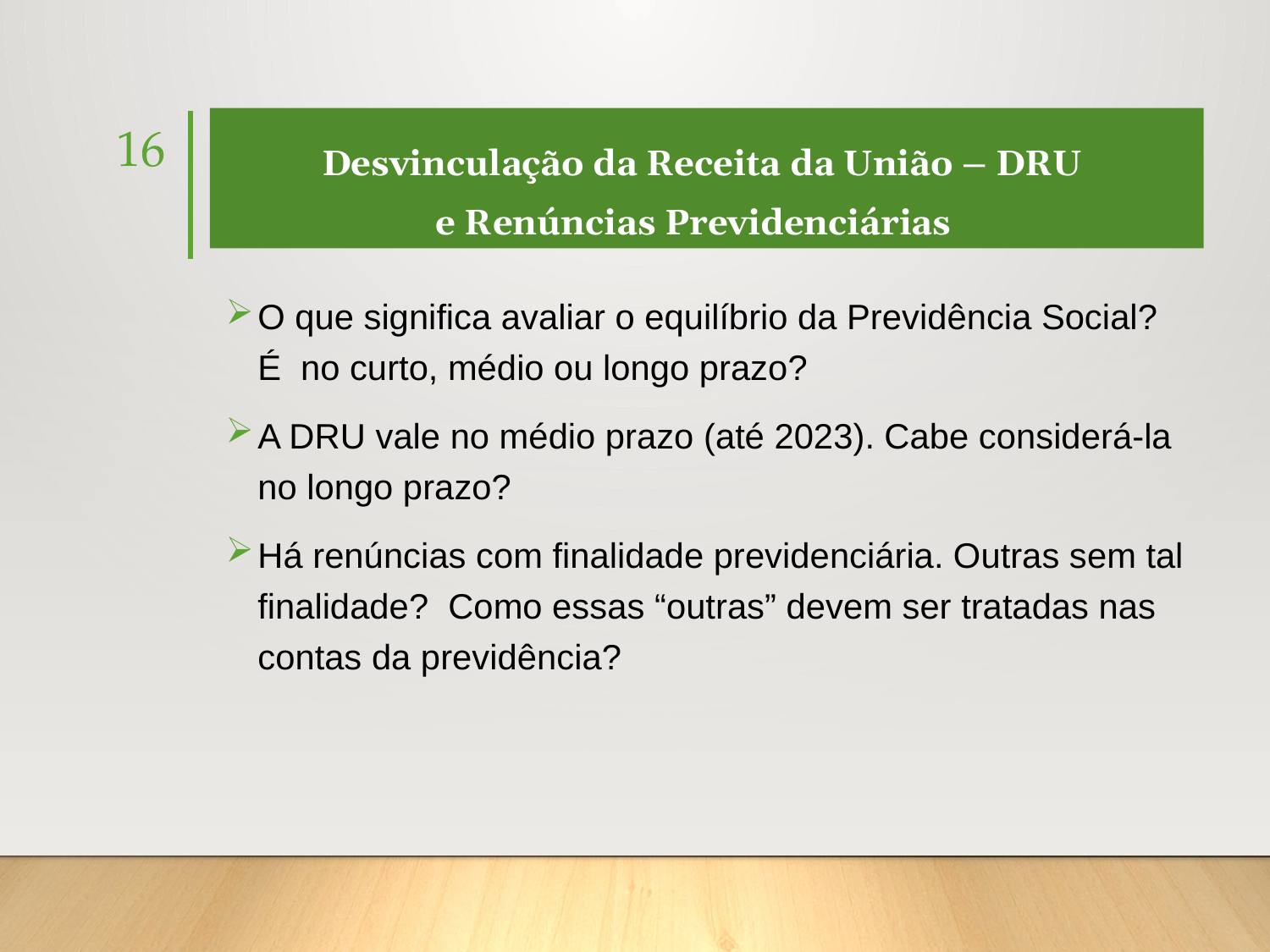

Desvinculação da Receita da União – DRU
e Renúncias Previdenciárias
16
O que significa avaliar o equilíbrio da Previdência Social?
É  no curto, médio ou longo prazo?
A DRU vale no médio prazo (até 2023). Cabe considerá-la no longo prazo?
Há renúncias com finalidade previdenciária. Outras sem tal finalidade?  Como essas “outras” devem ser tratadas nas contas da previdência?